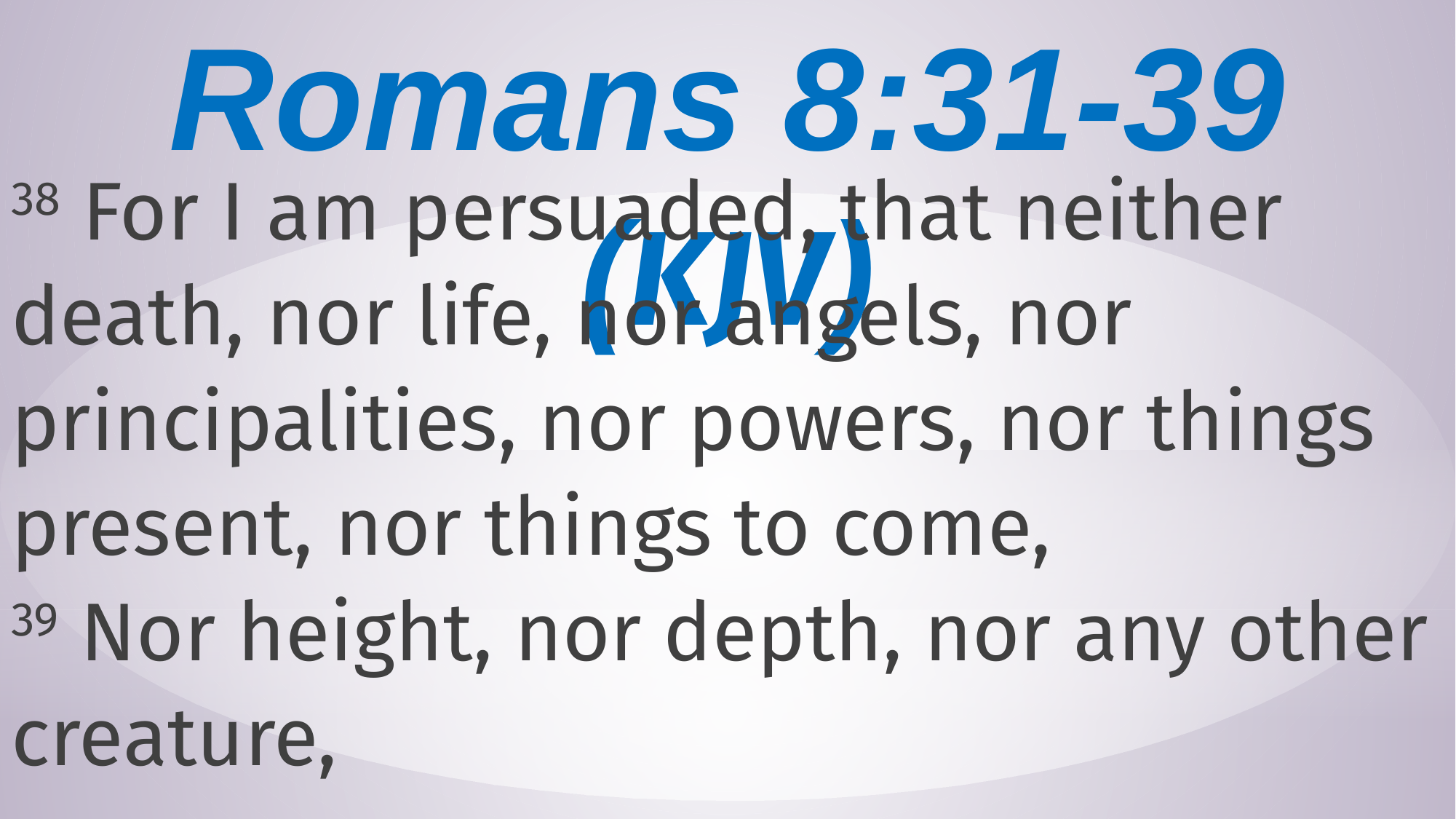

# Romans 8:31-39 (KJV)
38 For I am persuaded, that neither death, nor life, nor angels, nor principalities, nor powers, nor things present, nor things to come,
39 Nor height, nor depth, nor any other creature,